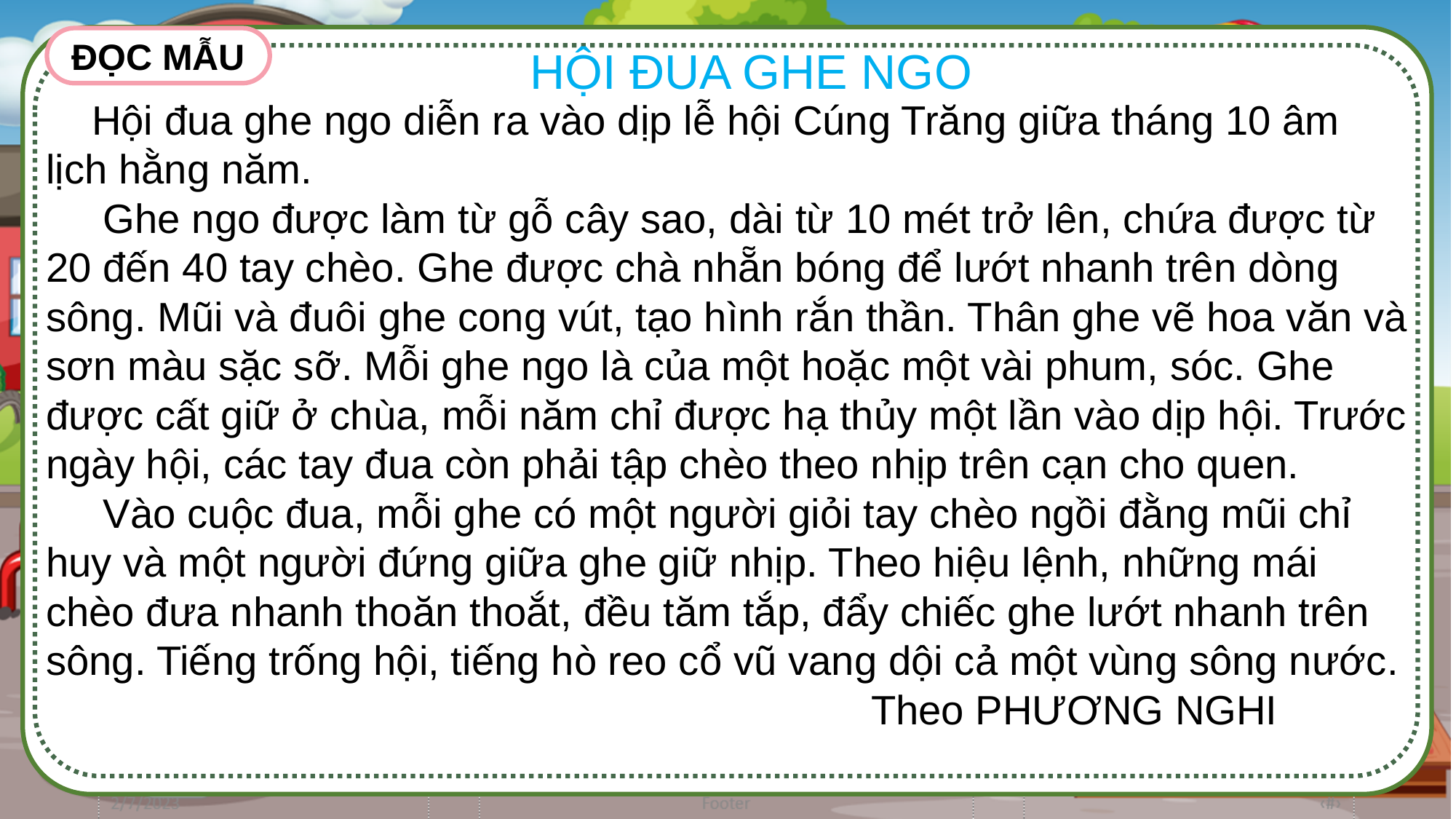

ĐỌC MẪU
HỘI ĐUA GHE NGO
    Hội đua ghe ngo diễn ra vào dịp lễ hội Cúng Trăng giữa tháng 10 âm lịch hằng năm.
     Ghe ngo được làm từ gỗ cây sao, dài từ 10 mét trở lên, chứa được từ 20 đến 40 tay chèo. Ghe được chà nhẵn bóng để lướt nhanh trên dòng sông. Mũi và đuôi ghe cong vút, tạo hình rắn thần. Thân ghe vẽ hoa văn và sơn màu sặc sỡ. Mỗi ghe ngo là của một hoặc một vài phum, sóc. Ghe được cất giữ ở chùa, mỗi năm chỉ được hạ thủy một lần vào dịp hội. Trước ngày hội, các tay đua còn phải tập chèo theo nhịp trên cạn cho quen.
     Vào cuộc đua, mỗi ghe có một người giỏi tay chèo ngồi đằng mũi chỉ huy và một người đứng giữa ghe giữ nhịp. Theo hiệu lệnh, những mái chèo đưa nhanh thoăn thoắt, đều tăm tắp, đẩy chiếc ghe lướt nhanh trên sông. Tiếng trống hội, tiếng hò reo cổ vũ vang dội cả một vùng sông nước.
                                                                        Theo PHƯƠNG NGHI